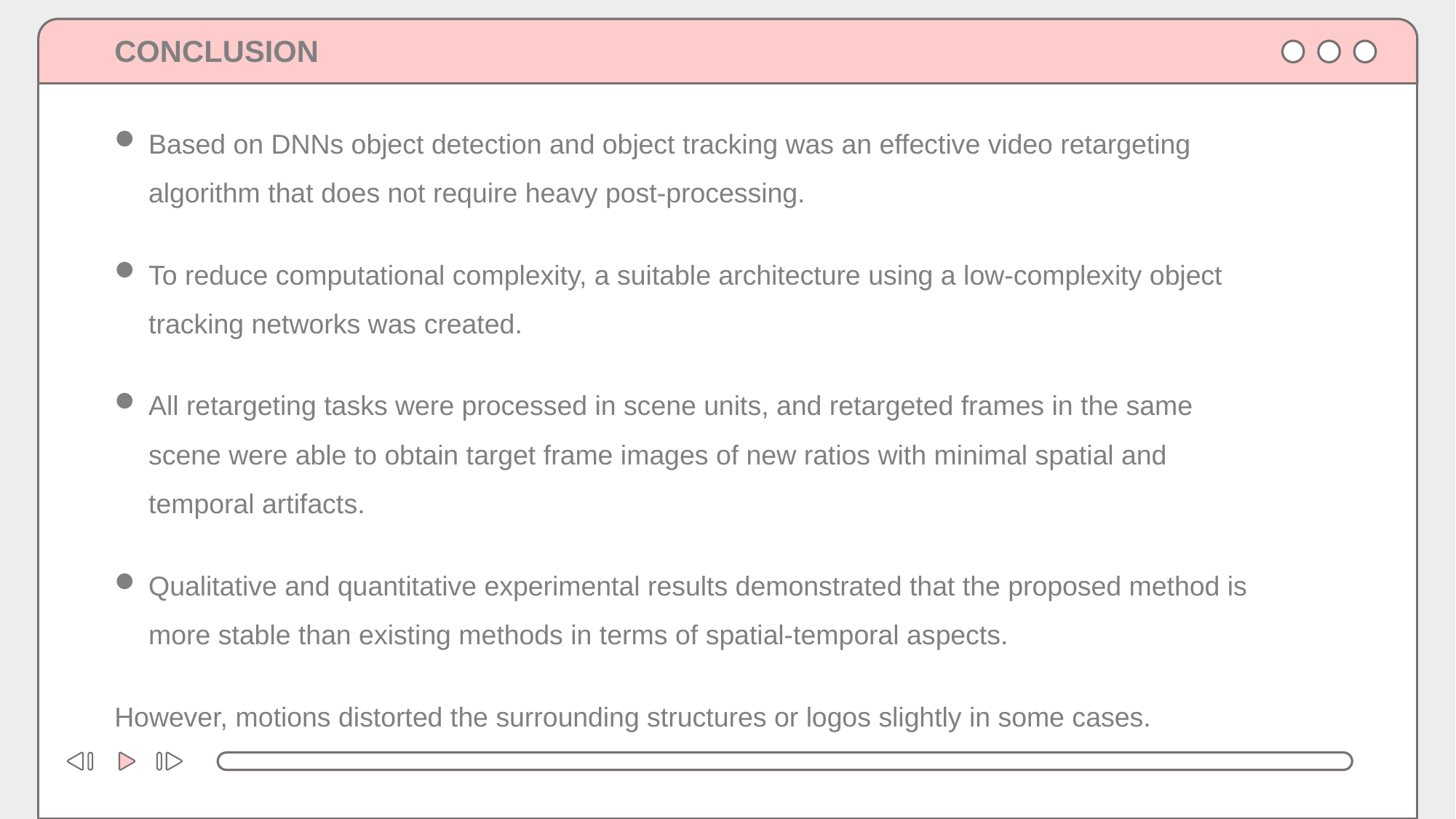

CONCLUSION
Based on DNNs object detection and object tracking was an effective video retargeting algorithm that does not require heavy post-processing.

To reduce computational complexity, a suitable architecture using a low-complexity object tracking networks was created.

All retargeting tasks were processed in scene units, and retargeted frames in the same scene were able to obtain target frame images of new ratios with minimal spatial and temporal artifacts.

Qualitative and quantitative experimental results demonstrated that the proposed method is more stable than existing methods in terms of spatial-temporal aspects.

However, motions distorted the surrounding structures or logos slightly in some cases.